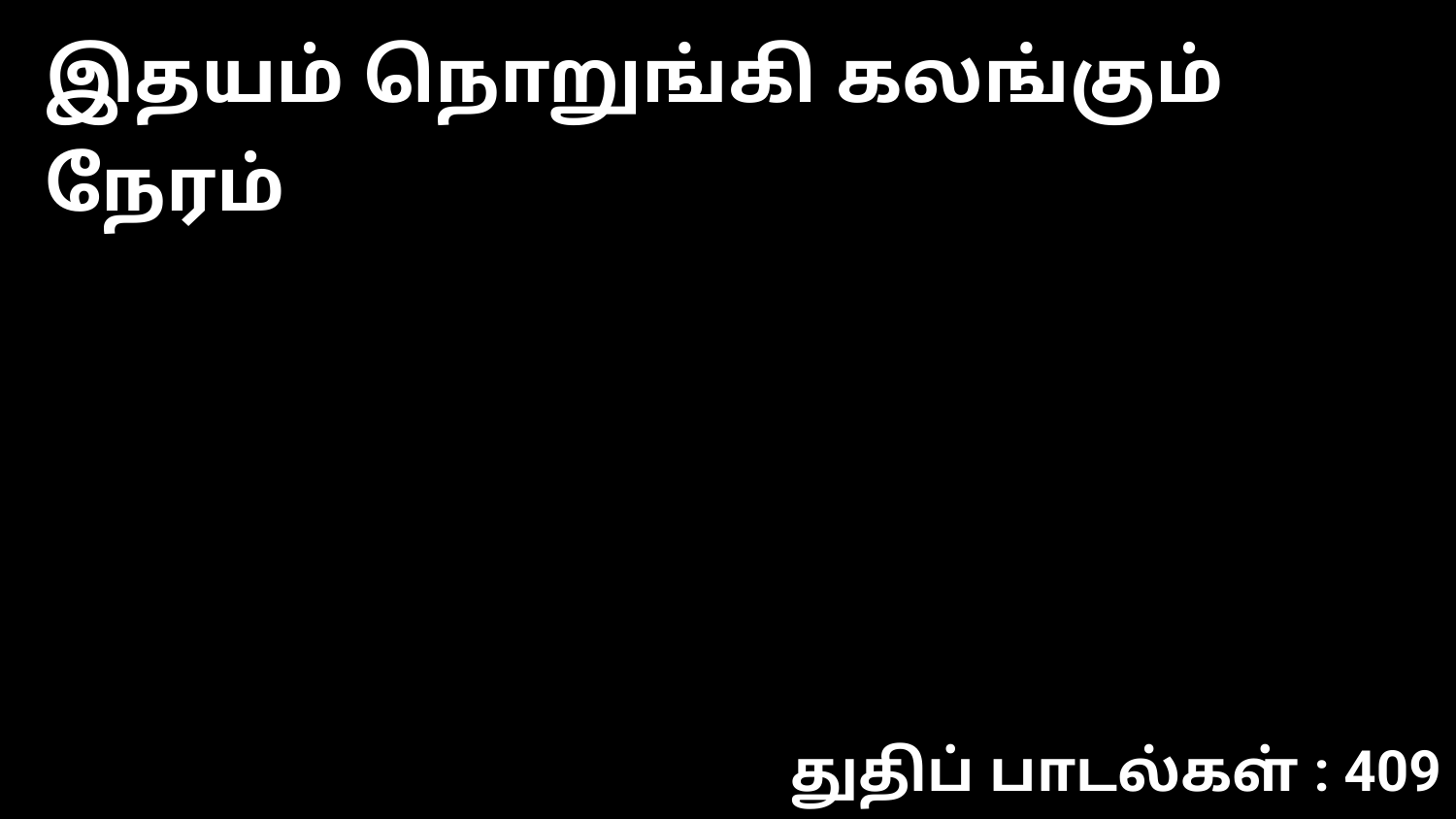

இதயம் நொறுங்கி கலங்கும் நேரம்
துதிப் பாடல்கள் : 409